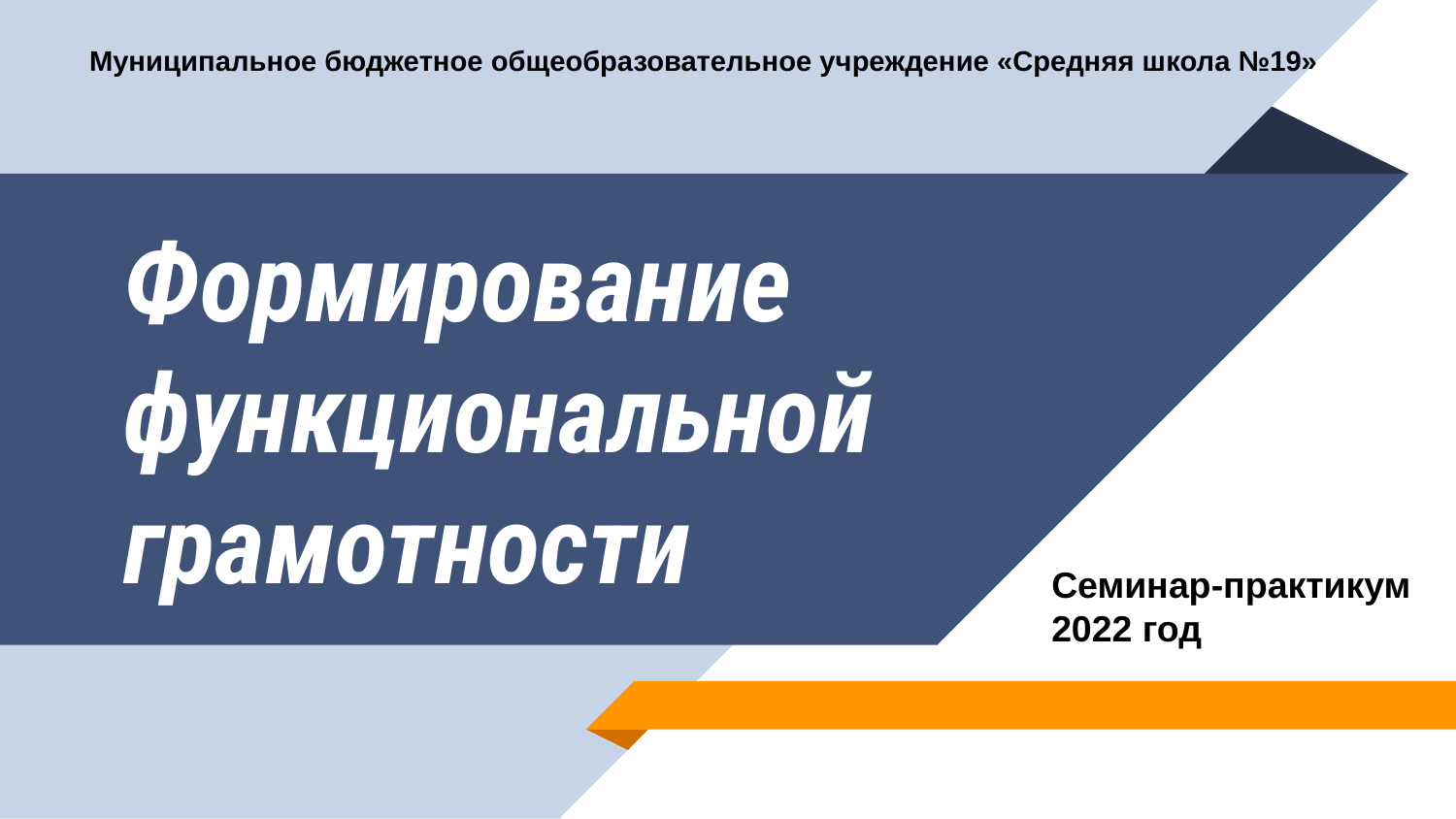

Муниципальное бюджетное общеобразовательное учреждение «Средняя школа №19»
# Формирование функциональной грамотности
Семинар-практикум
2022 год